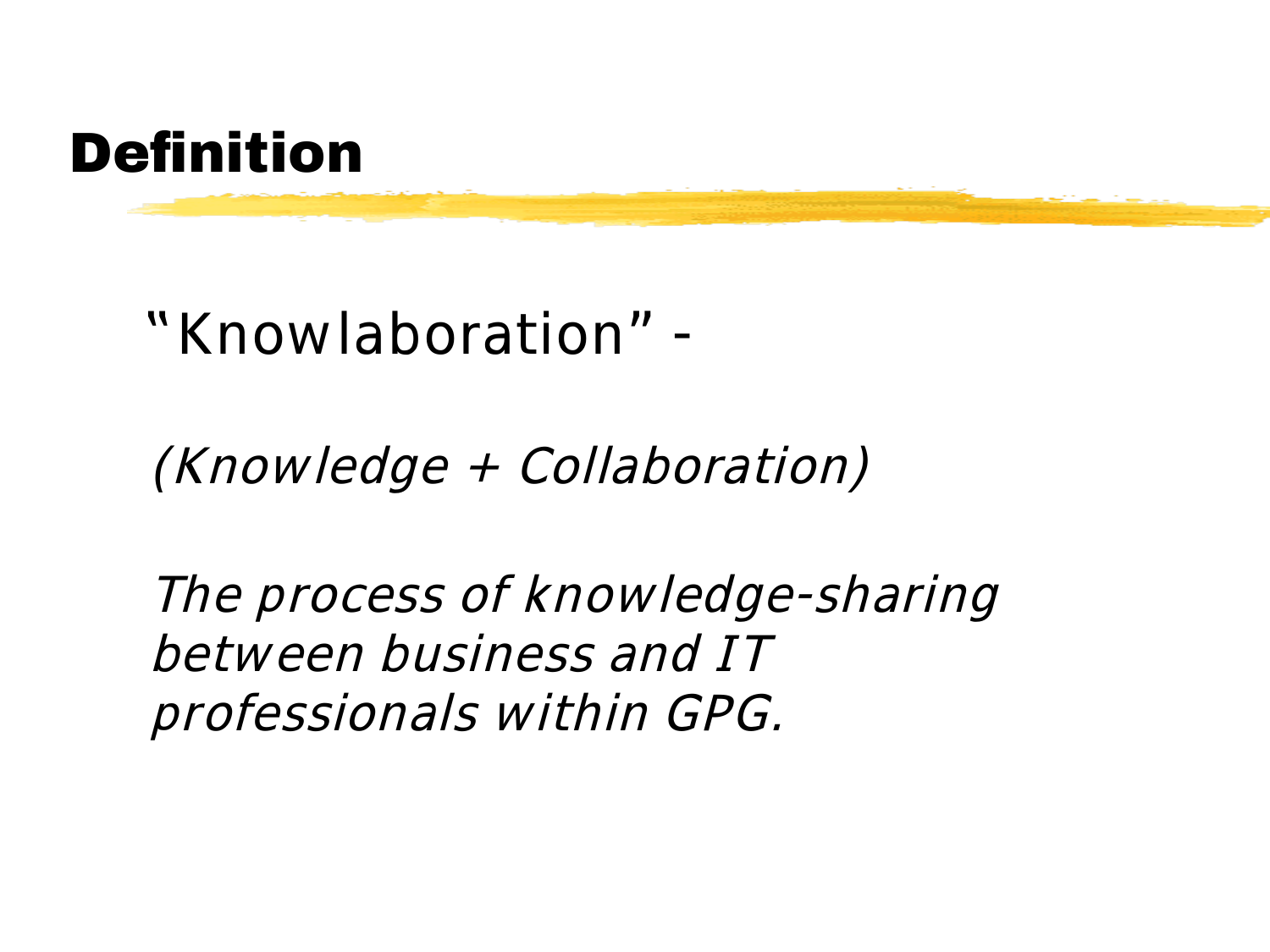

# Definition
“Knowlaboration” -

(Knowledge + Collaboration)

The process of knowledge-sharing between business and IT professionals within GPG.